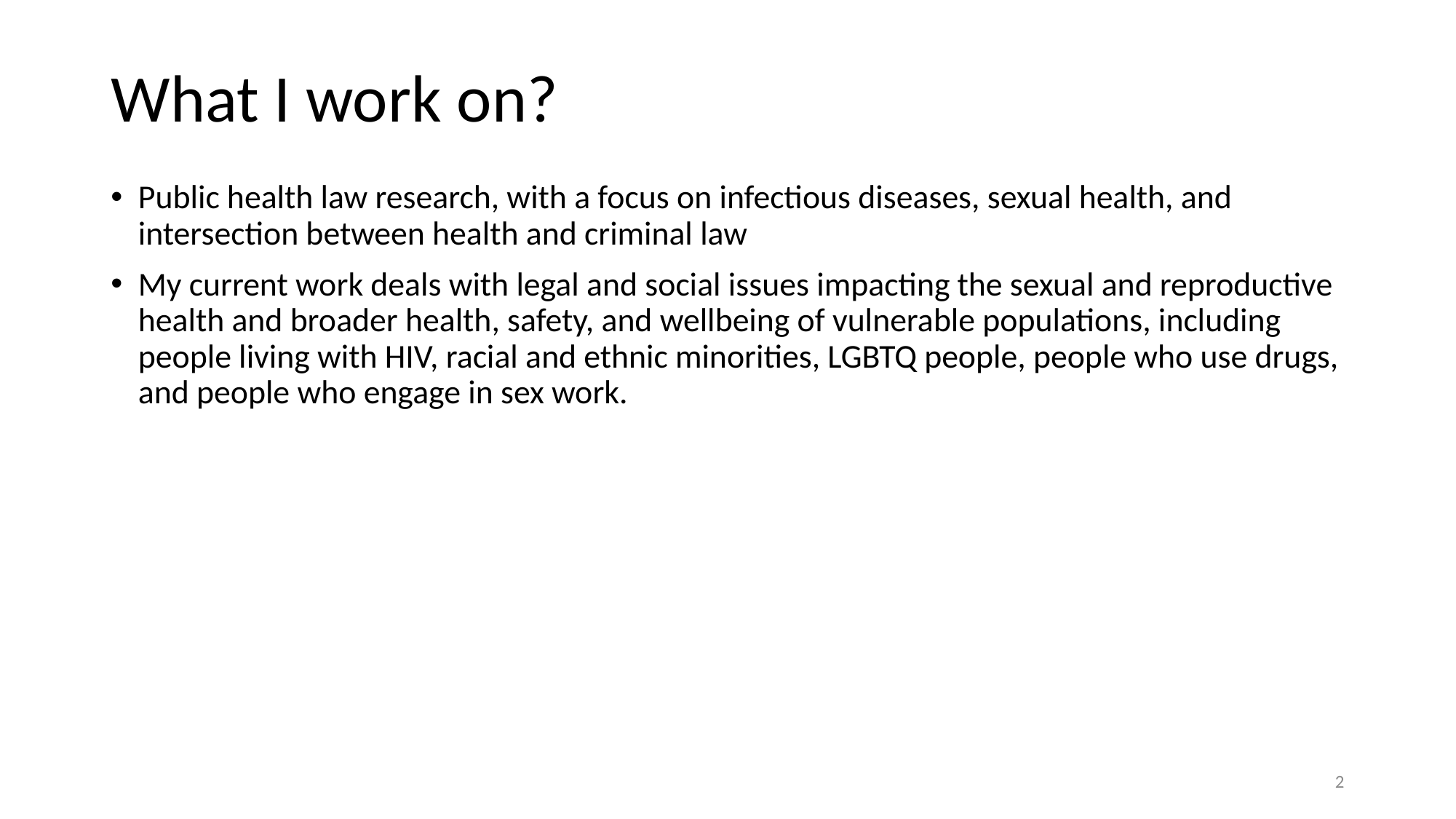

# What I work on?
Public health law research, with a focus on infectious diseases, sexual health, and intersection between health and criminal law
My current work deals with legal and social issues impacting the sexual and reproductive health and broader health, safety, and wellbeing of vulnerable populations, including people living with HIV, racial and ethnic minorities, LGBTQ people, people who use drugs, and people who engage in sex work.

2